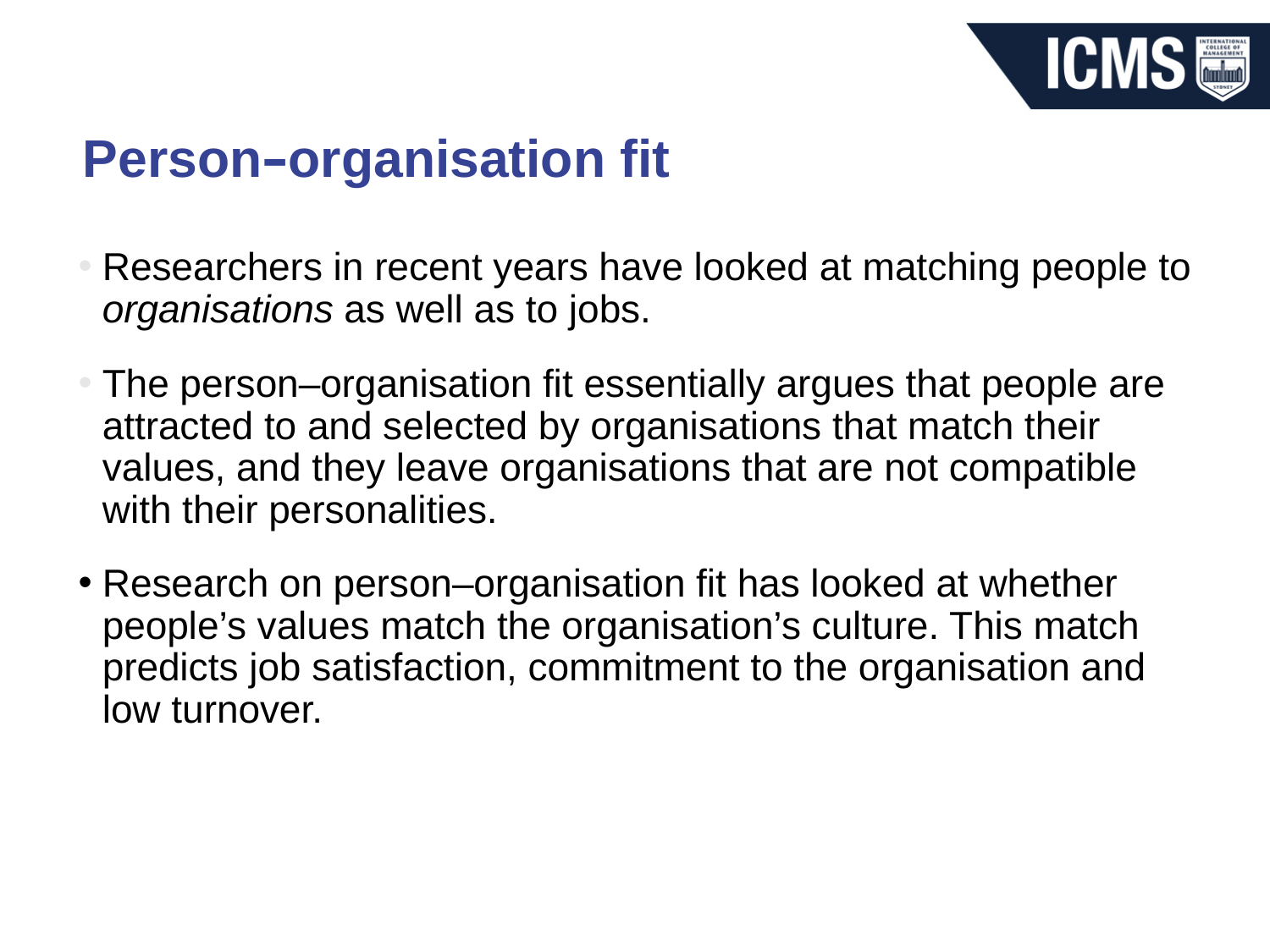

# Person–organisation fit
Researchers in recent years have looked at matching people to organisations as well as to jobs.
The person–organisation fit essentially argues that people are attracted to and selected by organisations that match their values, and they leave organisations that are not compatible with their personalities.
Research on person–organisation fit has looked at whether people’s values match the organisation’s culture. This match predicts job satisfaction, commitment to the organisation and low turnover.